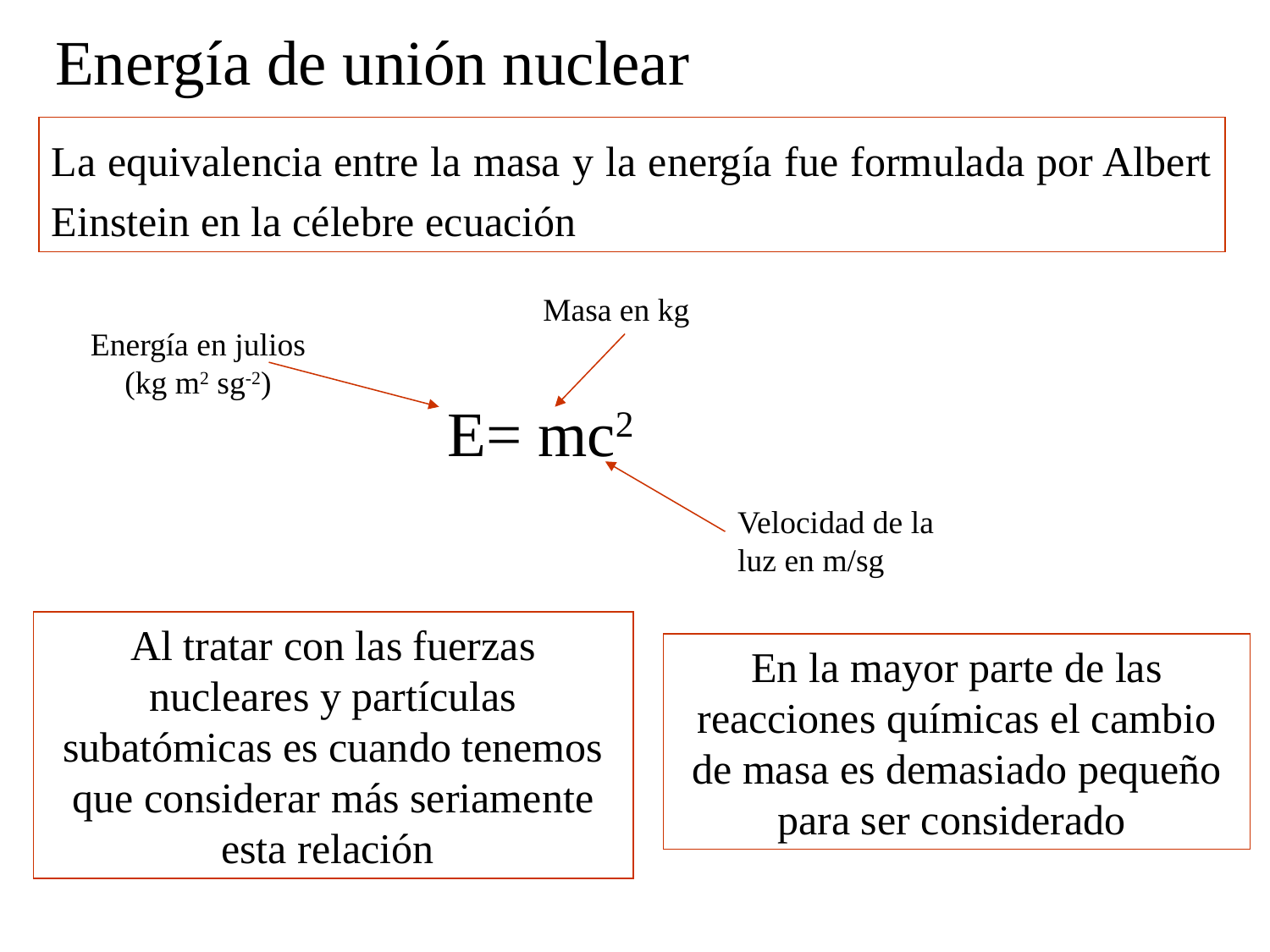

Energía de unión nuclear
La equivalencia entre la masa y la energía fue formulada por Albert Einstein en la célebre ecuación
Masa en kg
Energía en julios (kg m2 sg-2)

E= mc2

Velocidad de la luz en m/sg
En la mayor parte de las reacciones químicas el cambio de masa es demasiado pequeño para ser considerado
Al tratar con las fuerzas nucleares y partículas subatómicas es cuando tenemos que considerar más seriamente esta relación